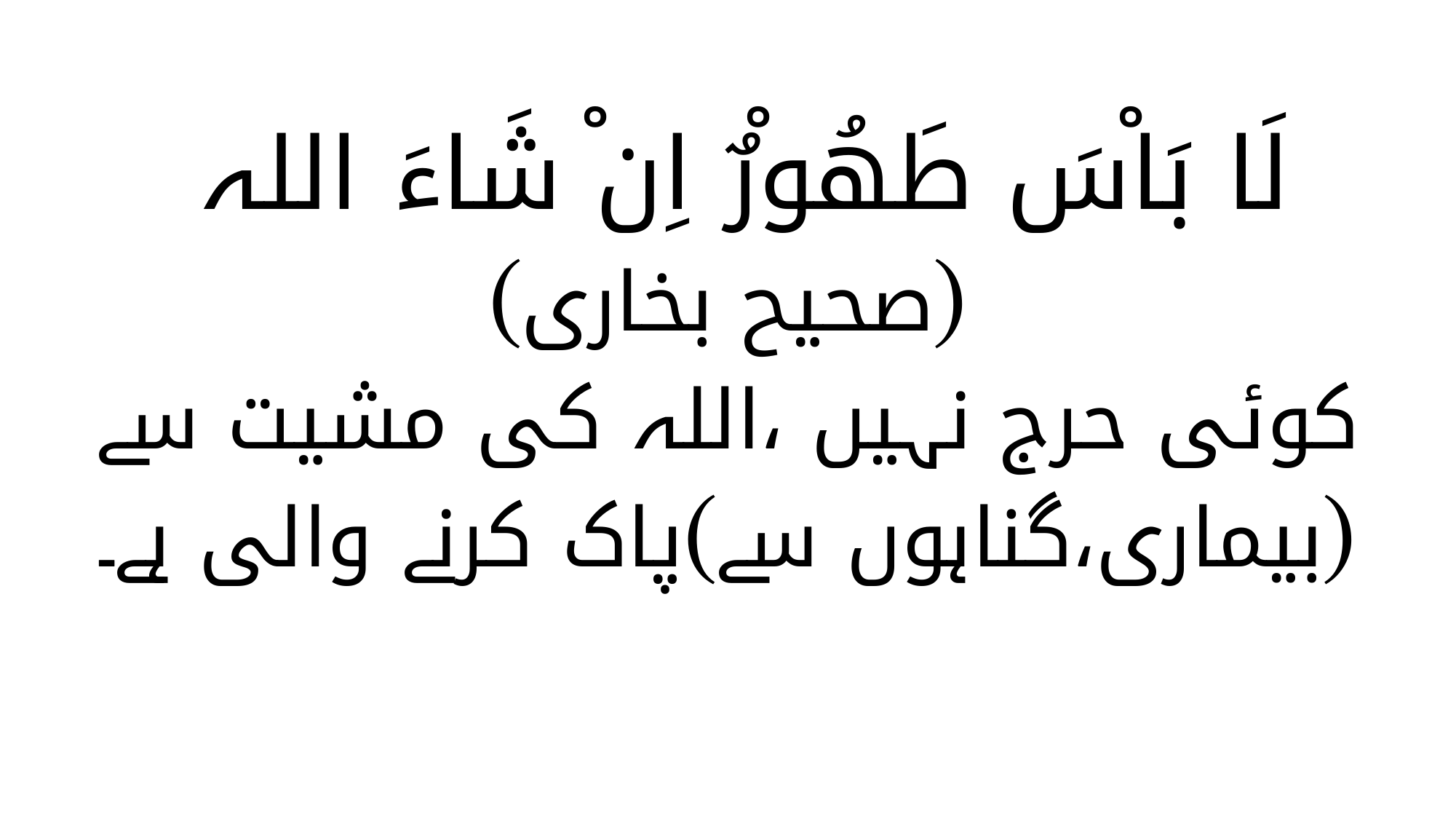

لَا بَاْسَ طَھُوْرٌ اِنْ شَاءَ اللہ
(صحیح بخاری)
کوئی حرج نہیں ،اللہ کی مشیت سے
(بیماری،گناہوں سے)پاک کرنے والی ہے۔